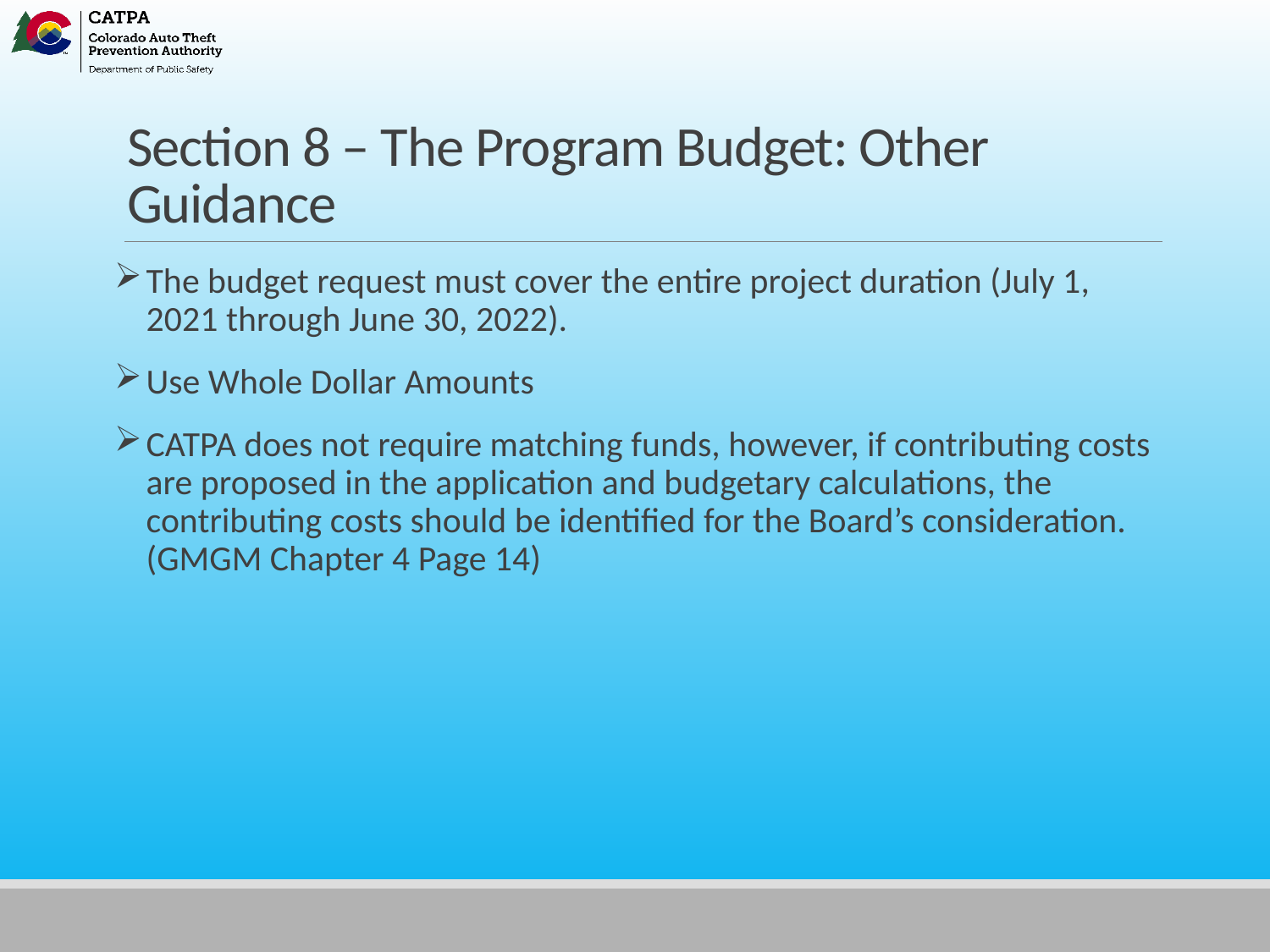

# Section 8 – The Program Budget: Other Guidance
The budget request must cover the entire project duration (July 1, 2021 through June 30, 2022).
Use Whole Dollar Amounts
CATPA does not require matching funds, however, if contributing costs are proposed in the application and budgetary calculations, the contributing costs should be identified for the Board’s consideration. (GMGM Chapter 4 Page 14)